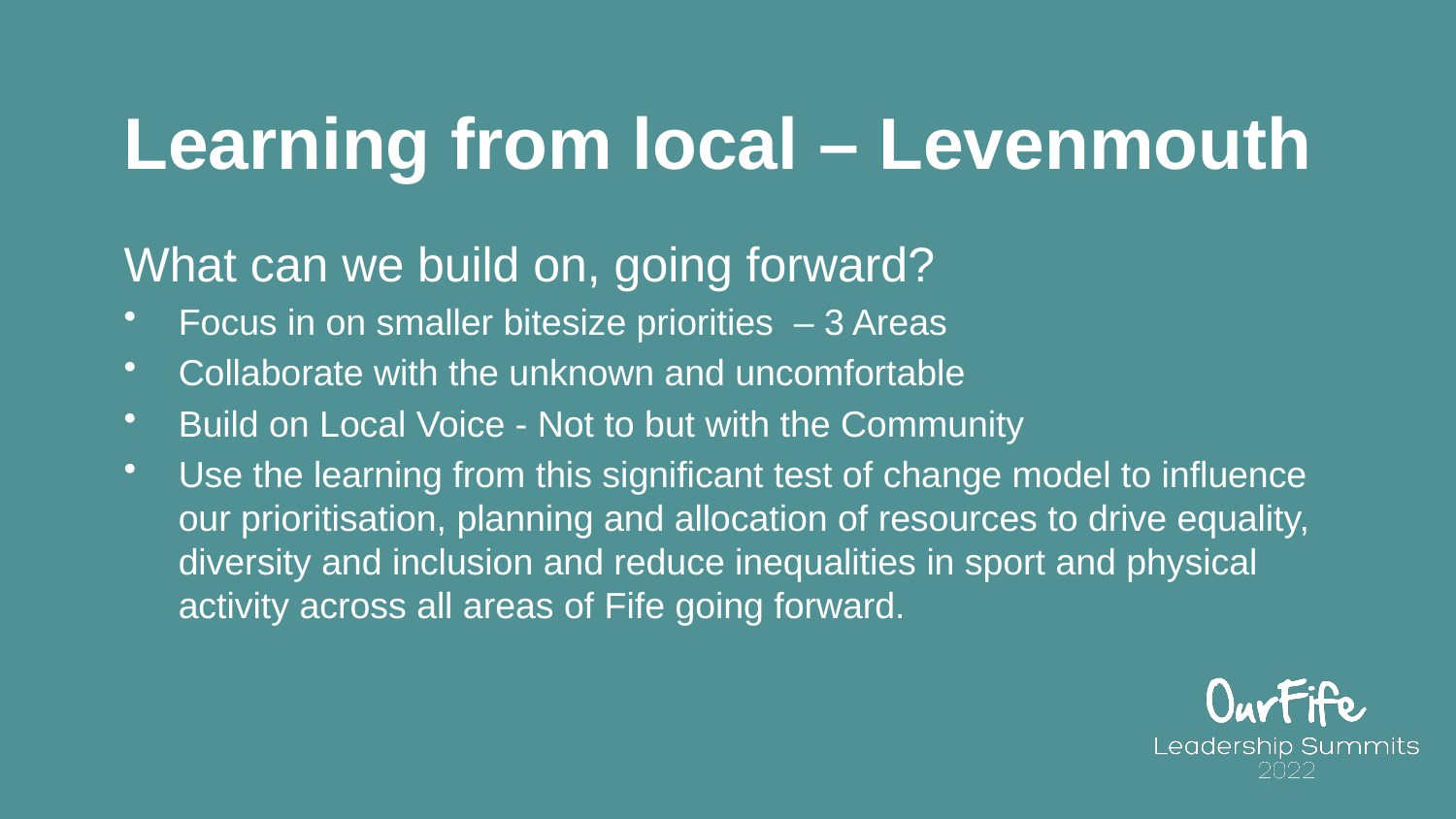

# Learning from local – Levenmouth
What can we build on, going forward?
Focus in on smaller bitesize priorities  – 3 Areas
Collaborate with the unknown and uncomfortable
Build on Local Voice - Not to but with the Community
Use the learning from this significant test of change model to influence our prioritisation, planning and allocation of resources to drive equality, diversity and inclusion and reduce inequalities in sport and physical activity across all areas of Fife going forward.